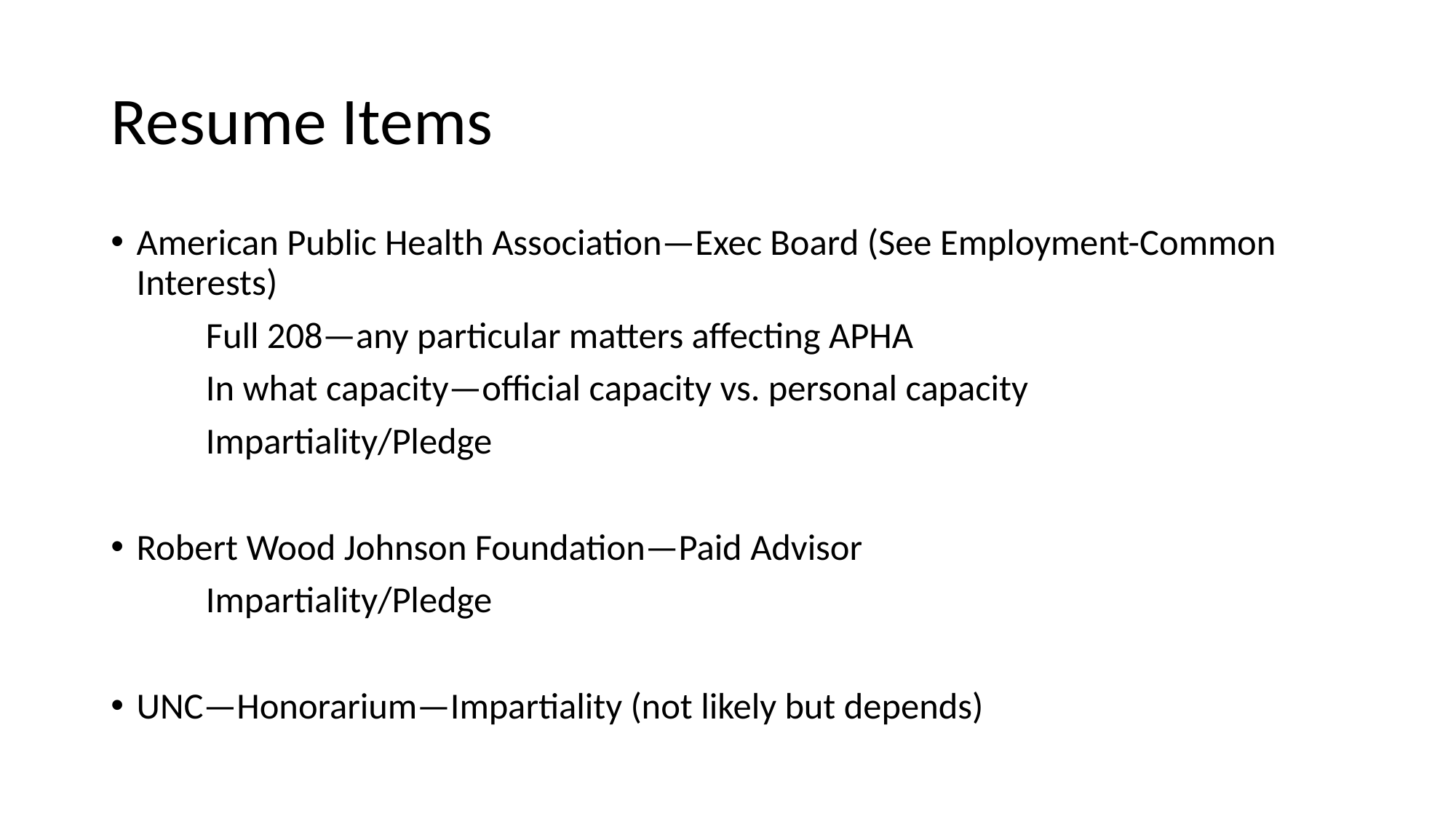

# Resume Items
American Public Health Association—Exec Board (See Employment-Common Interests)
	Full 208—any particular matters affecting APHA
	In what capacity—official capacity vs. personal capacity
	Impartiality/Pledge

Robert Wood Johnson Foundation—Paid Advisor
	Impartiality/Pledge

UNC—Honorarium—Impartiality (not likely but depends)